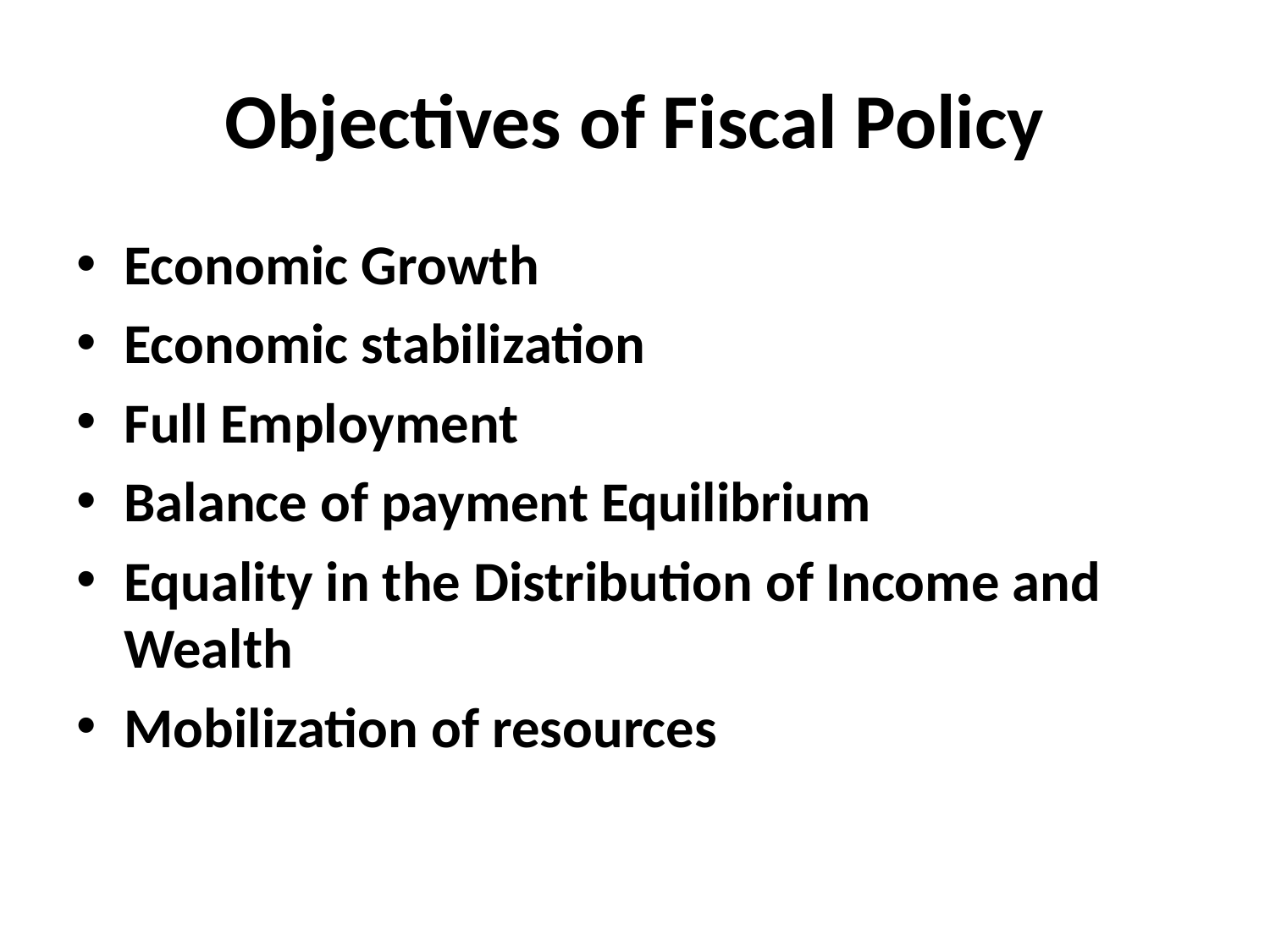

# Objectives of Fiscal Policy
Economic Growth
Economic stabilization
Full Employment
Balance of payment Equilibrium
Equality in the Distribution of Income and Wealth
Mobilization of resources